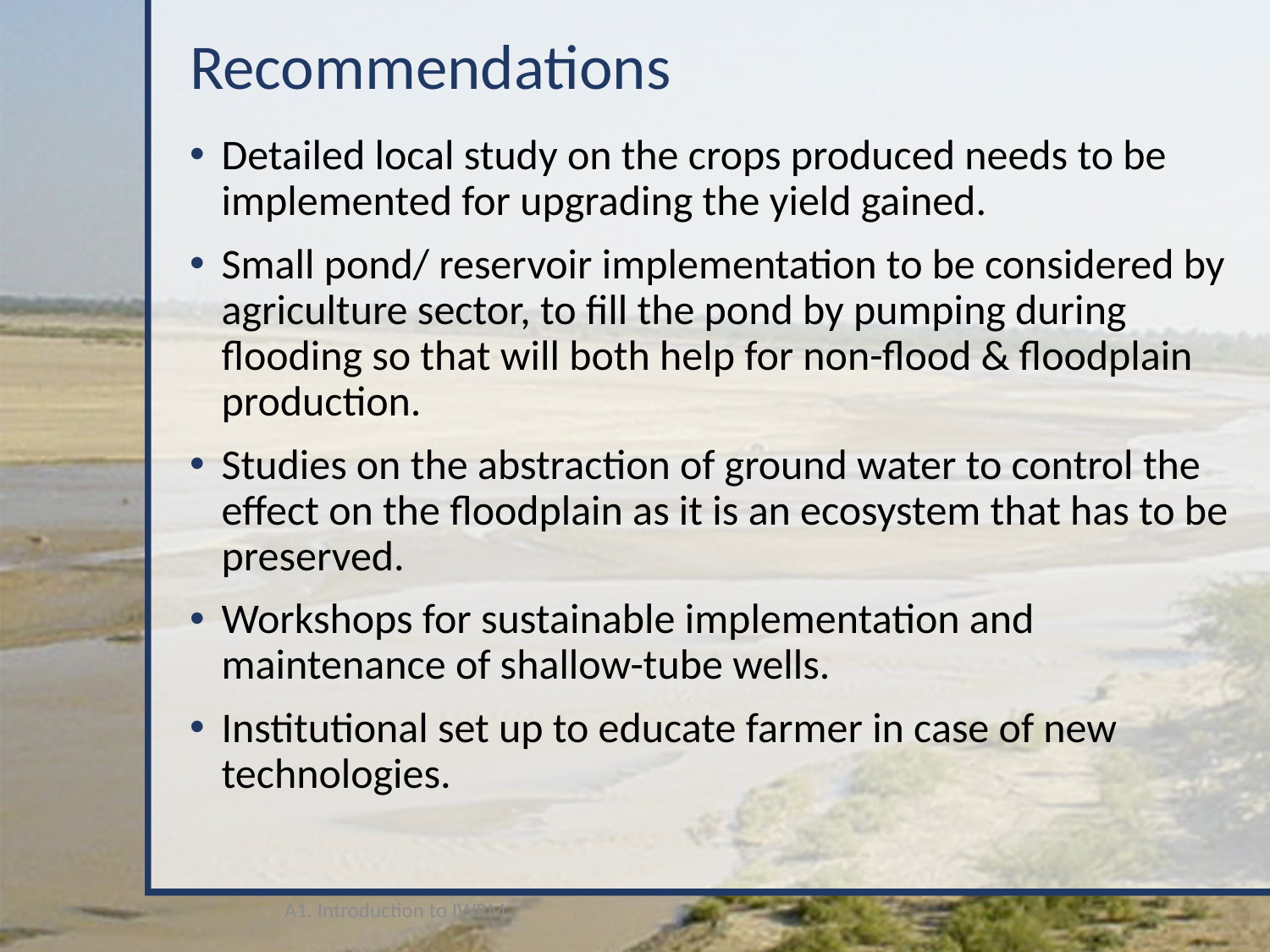

# Recommendations
Detailed local study on the crops produced needs to be implemented for upgrading the yield gained.
Small pond/ reservoir implementation to be considered by agriculture sector, to fill the pond by pumping during flooding so that will both help for non-flood & floodplain production.
Studies on the abstraction of ground water to control the effect on the floodplain as it is an ecosystem that has to be preserved.
Workshops for sustainable implementation and maintenance of shallow-tube wells.
Institutional set up to educate farmer in case of new technologies.

A1. Introduction to IWRM